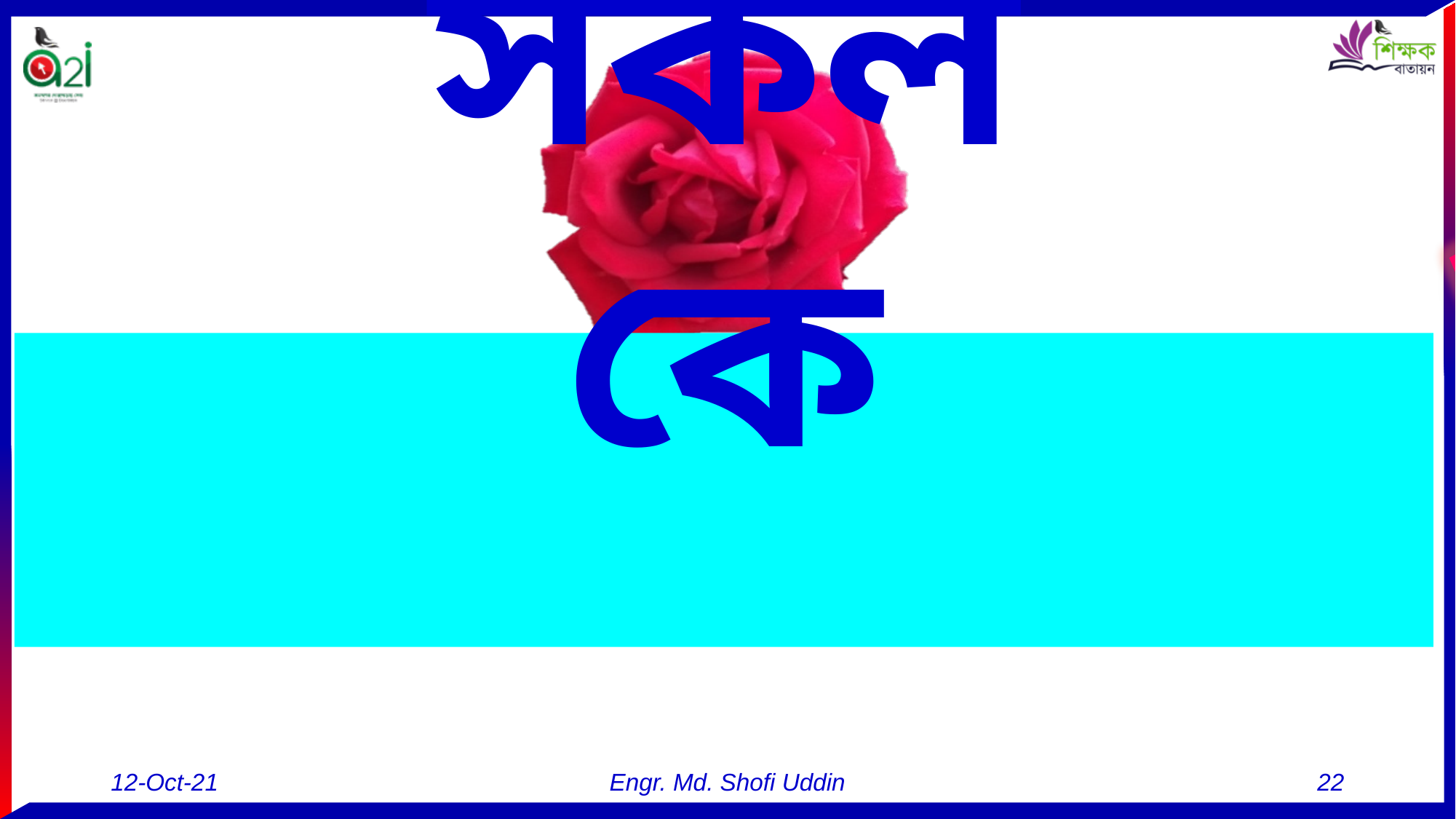

সকলকে
ধন্যবাদ

12-Oct-21
Engr. Md. Shofi Uddin
22